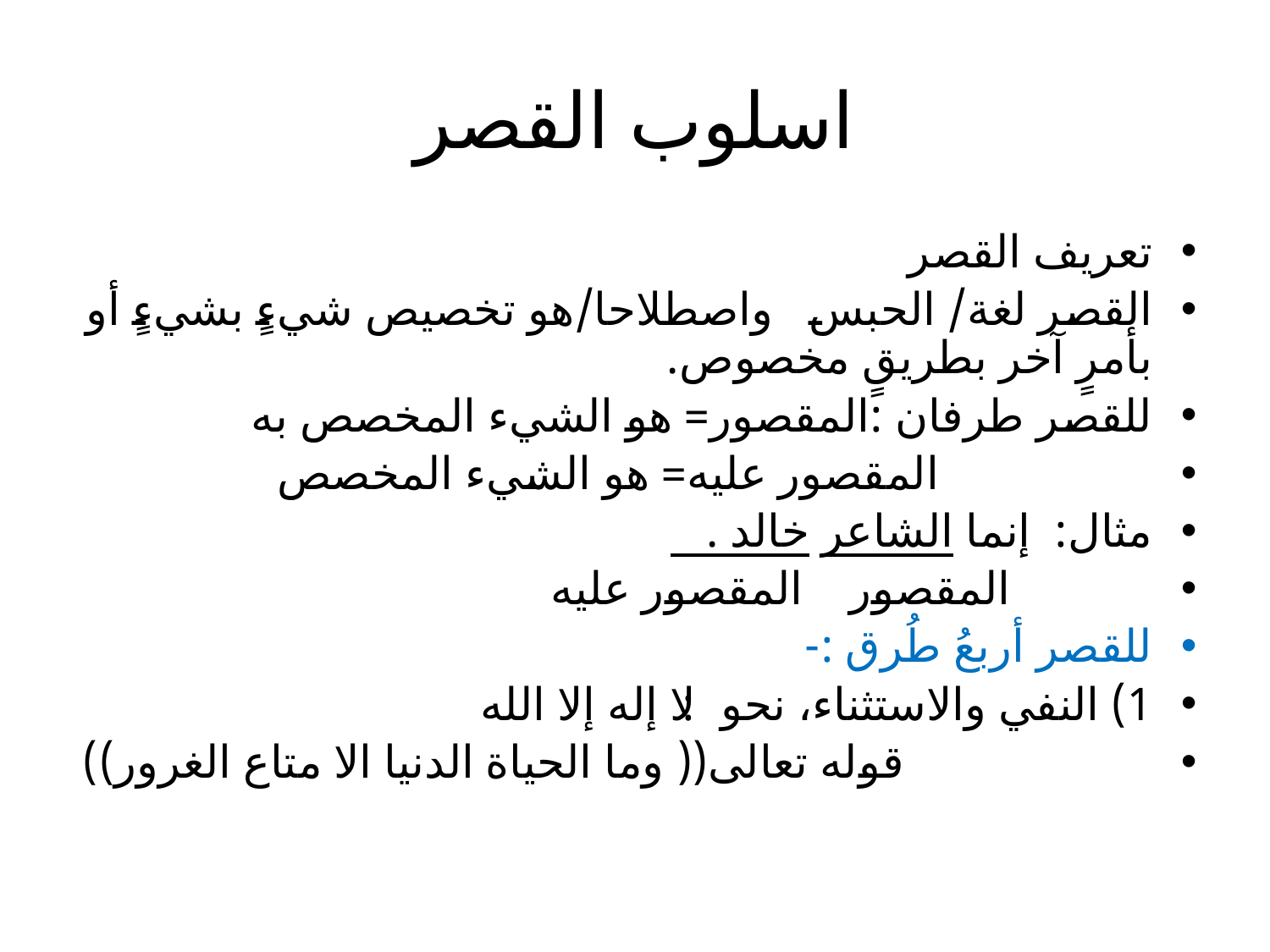

# اسلوب القصر
تعريف القصر
القصر لغة/ الحبس   واصطلاحا/هو تخصيص شيءٍ بشيءٍ أو بأمرٍ آخر بطريقٍ مخصوص.
للقصر طرفان :المقصور= هو الشيء المخصص به
                  المقصور عليه= هو الشيء المخصص
مثال:  إنما الشاعر خالد .
            المقصور    المقصور عليه
للقصر أربعُ طُرق :-
1) النفي والاستثناء، نحو: لا إله إلا الله
                     قوله تعالى(( وما الحياة الدنيا الا متاع الغرور))